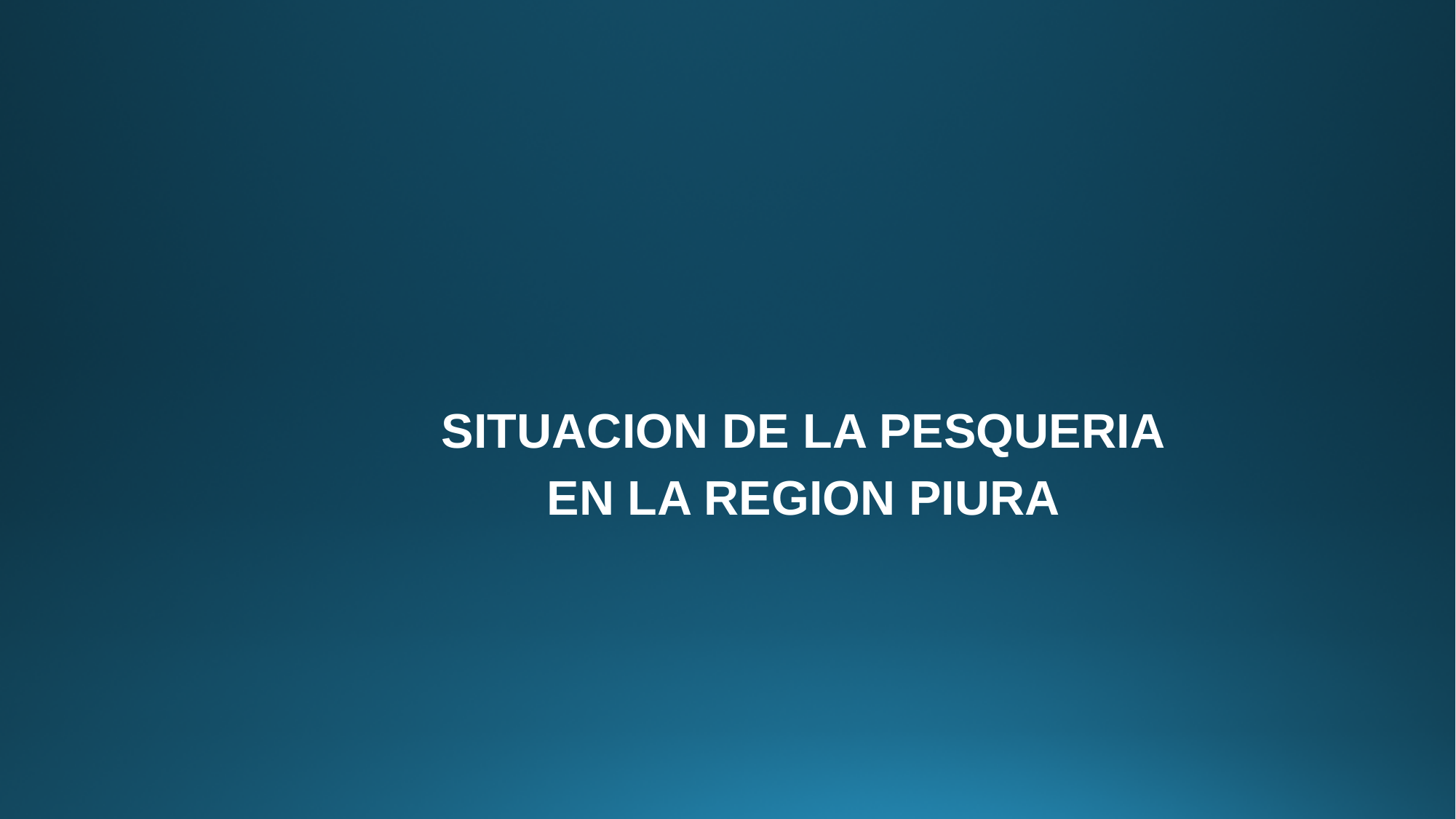

SITUACION DE LA PESQUERIA
EN LA REGION PIURA
#